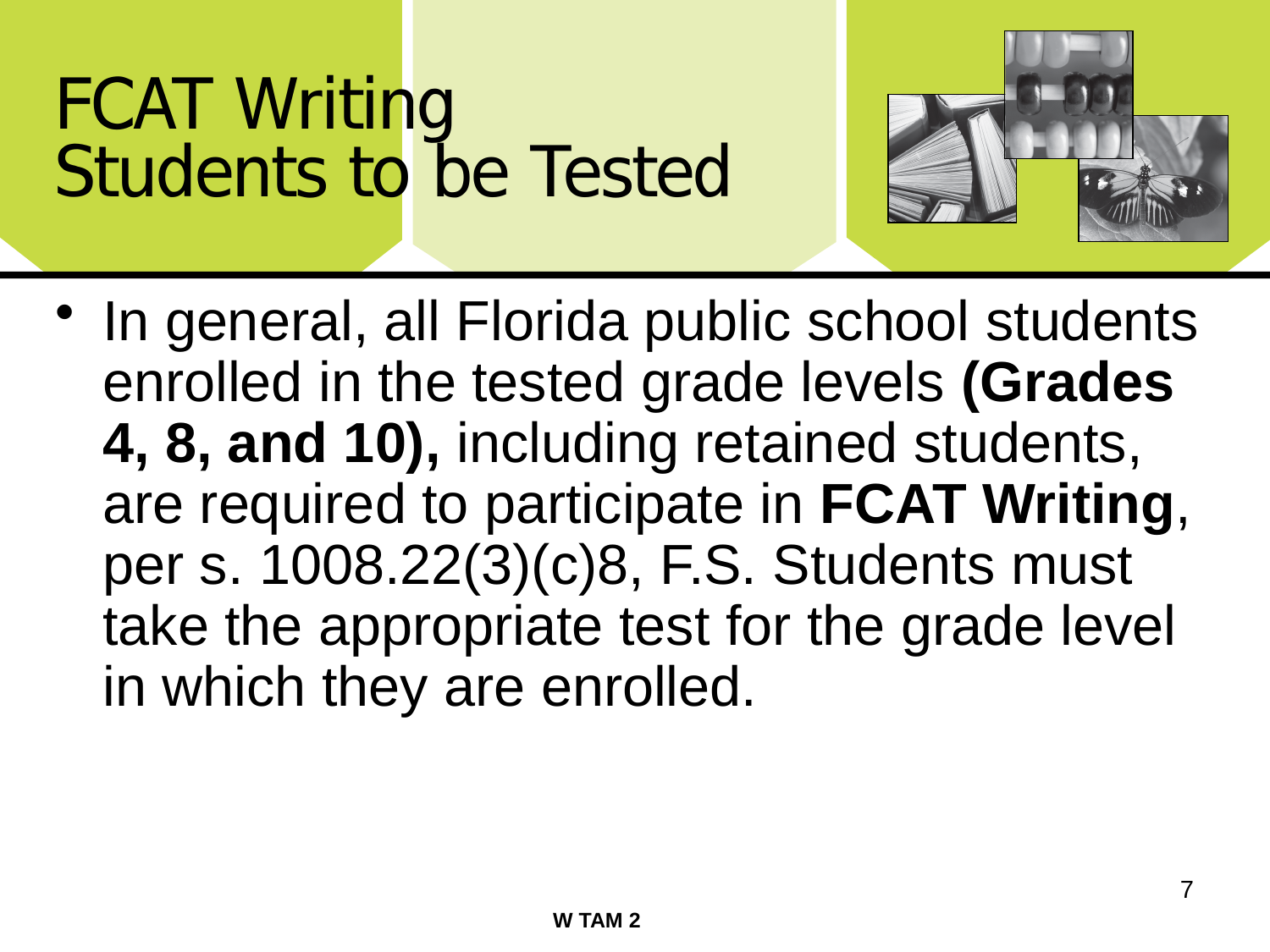

# FCAT Writing Students to be Tested
In general, all Florida public school students enrolled in the tested grade levels (Grades 4, 8, and 10), including retained students, are required to participate in FCAT Writing, per s. 1008.22(3)(c)8, F.S. Students must take the appropriate test for the grade level in which they are enrolled.

7
W TAM 2